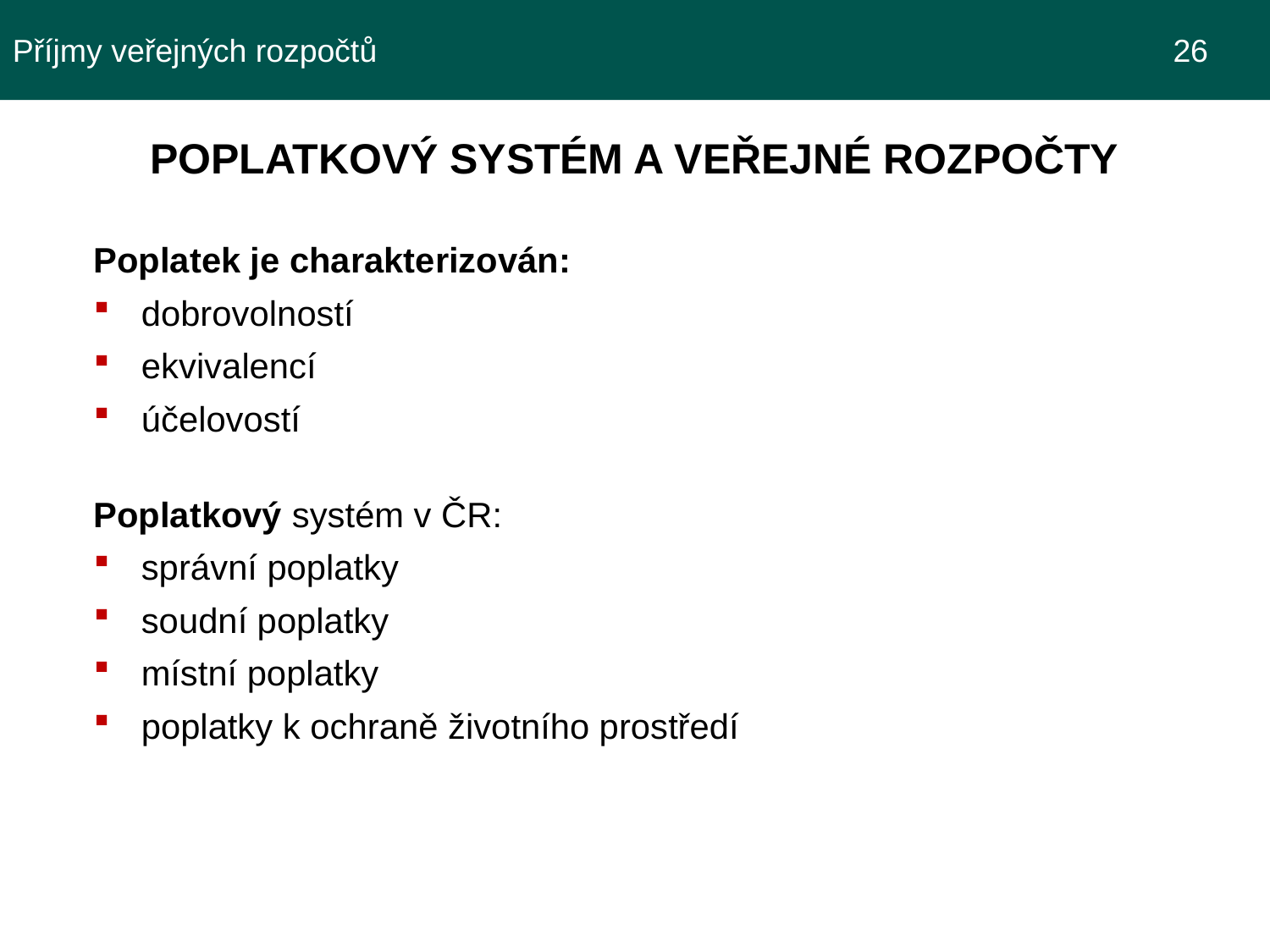

Příjmy veřejných rozpočtů 							  26
POPLATKOVÝ SYSTÉM A VEŘEJNÉ ROZPOČTY
Poplatek je charakterizován:
dobrovolností
ekvivalencí
účelovostí
Poplatkový systém v ČR:
správní poplatky
soudní poplatky
místní poplatky
poplatky k ochraně životního prostředí